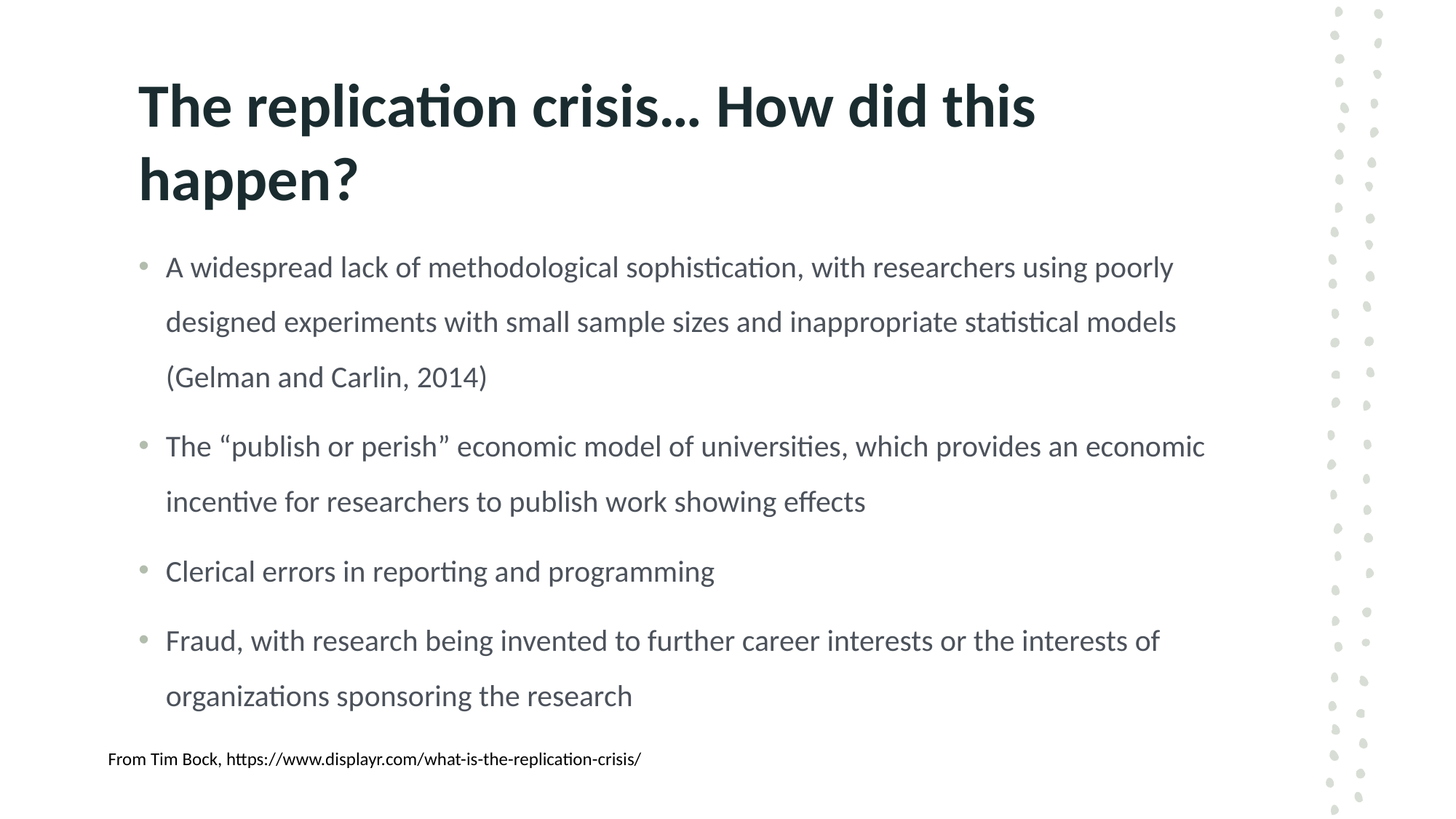

# The replication crisis… How did this happen?
A widespread lack of methodological sophistication, with researchers using poorly designed experiments with small sample sizes and inappropriate statistical models (Gelman and Carlin, 2014)
The “publish or perish” economic model of universities, which provides an economic incentive for researchers to publish work showing effects
Clerical errors in reporting and programming
Fraud, with research being invented to further career interests or the interests of organizations sponsoring the research
From Tim Bock, https://www.displayr.com/what-is-the-replication-crisis/